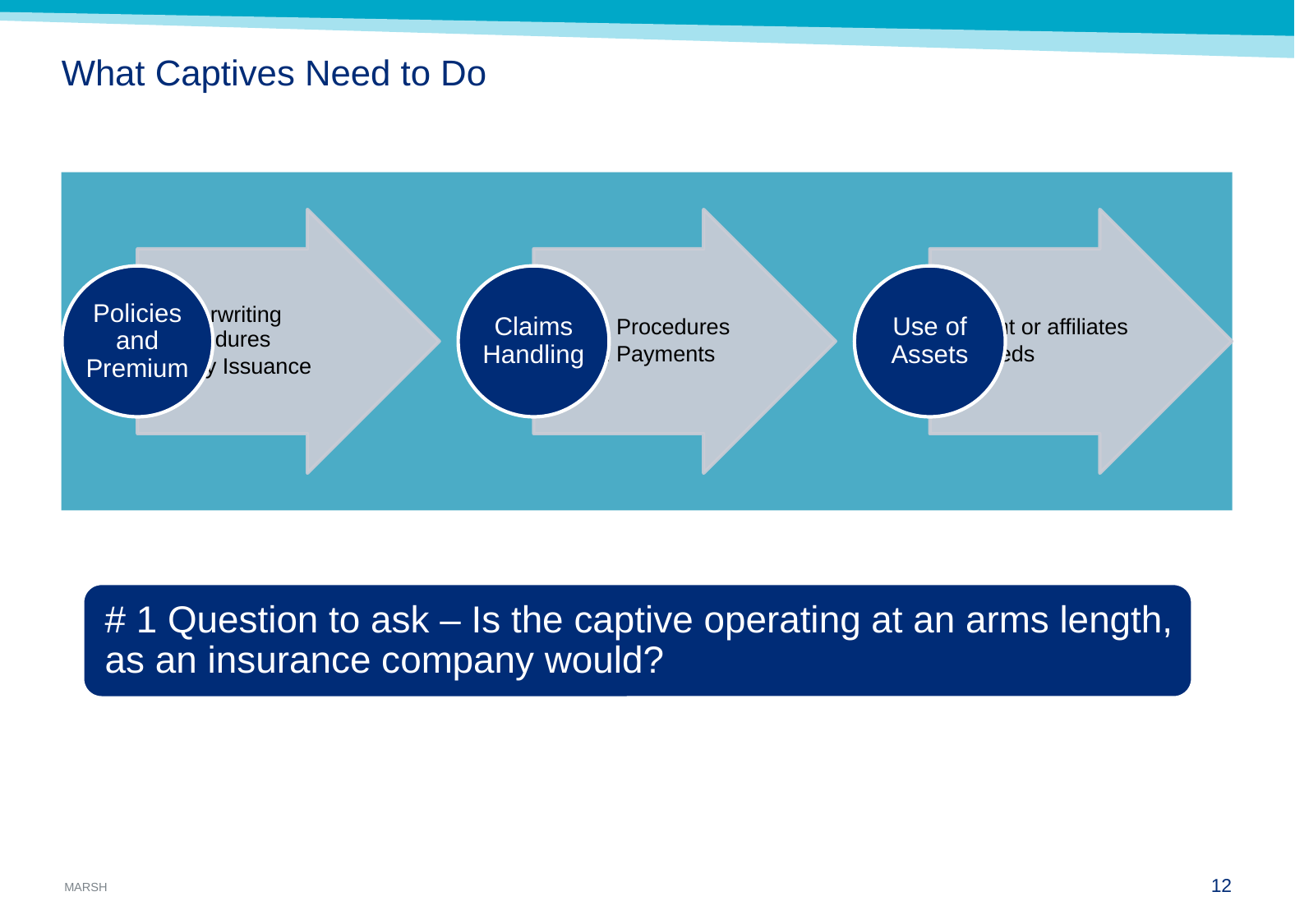

# What Captives Need to Do
Underwriting Procedures
Policy Issuance
Policies and Premium
Claim Procedures
Claim Payments
Claims Handling
Parent or affiliates
Insureds
Use of Assets
# 1 Question to ask – Is the captive operating at an arms length, as an insurance company would?
12